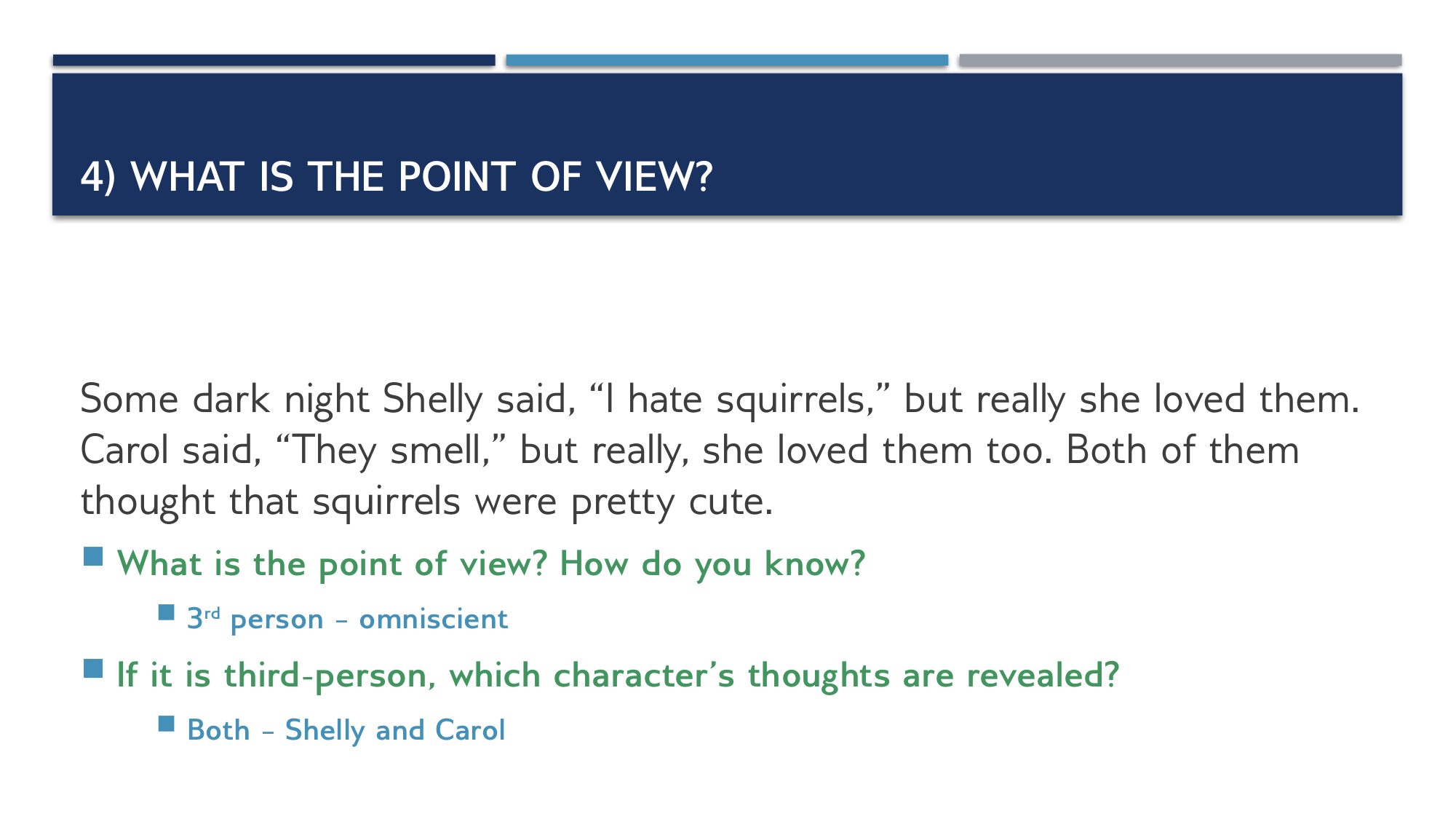

# 4) What is the point of view?
Some dark night Shelly said, “I hate squirrels,” but really she loved them. Carol said, “They smell,” but really, she loved them too. Both of them thought that squirrels were pretty cute.
What is the point of view? How do you know?
3rd person – omniscient
If it is third-person, which character’s thoughts are revealed?
Both – Shelly and Carol